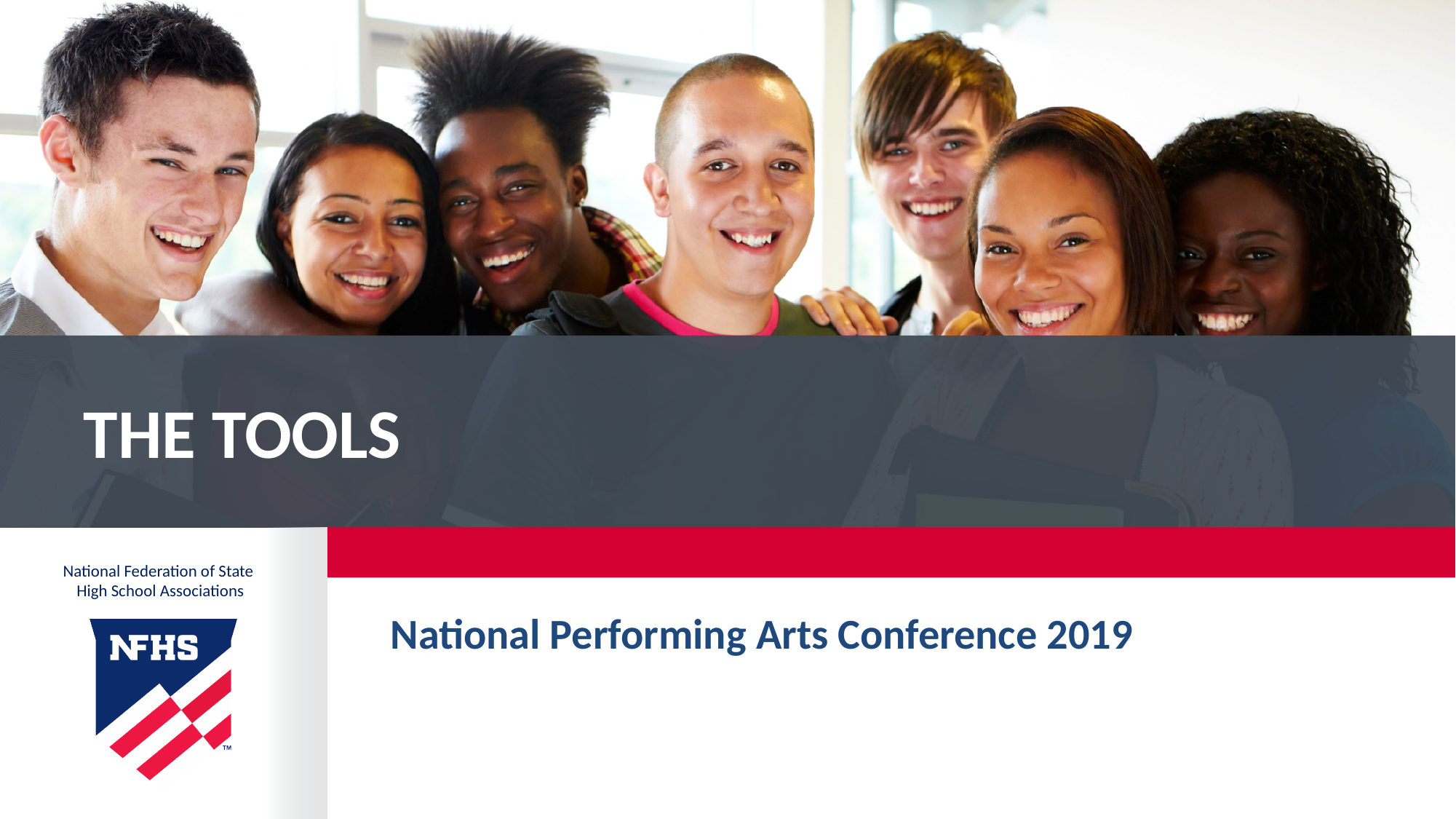

# The Tools
National Performing Arts Conference 2019